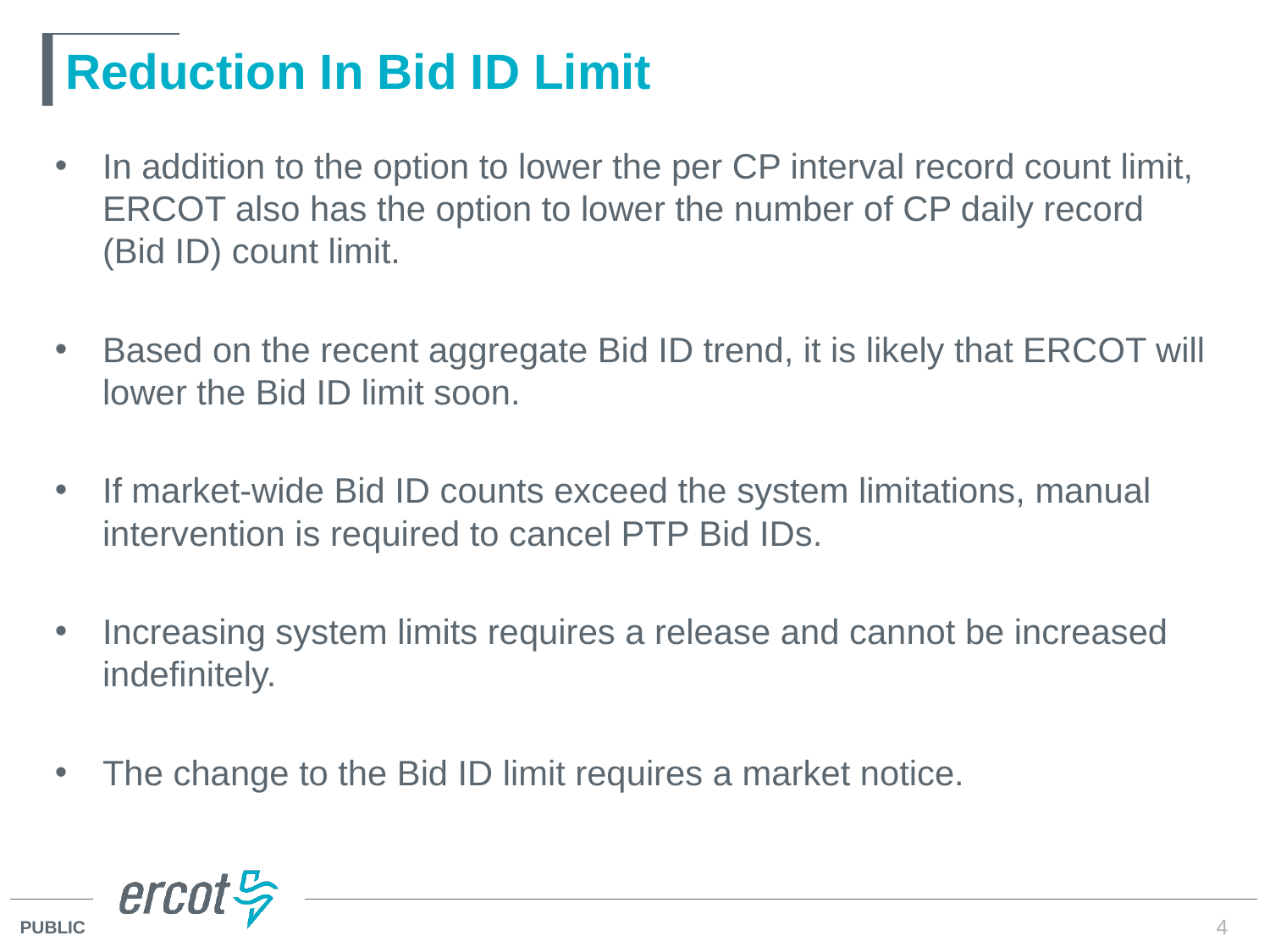

# Reduction In Bid ID Limit
In addition to the option to lower the per CP interval record count limit, ERCOT also has the option to lower the number of CP daily record (Bid ID) count limit.

Based on the recent aggregate Bid ID trend, it is likely that ERCOT will lower the Bid ID limit soon.

If market-wide Bid ID counts exceed the system limitations, manual intervention is required to cancel PTP Bid IDs.

Increasing system limits requires a release and cannot be increased indefinitely.

The change to the Bid ID limit requires a market notice.

4